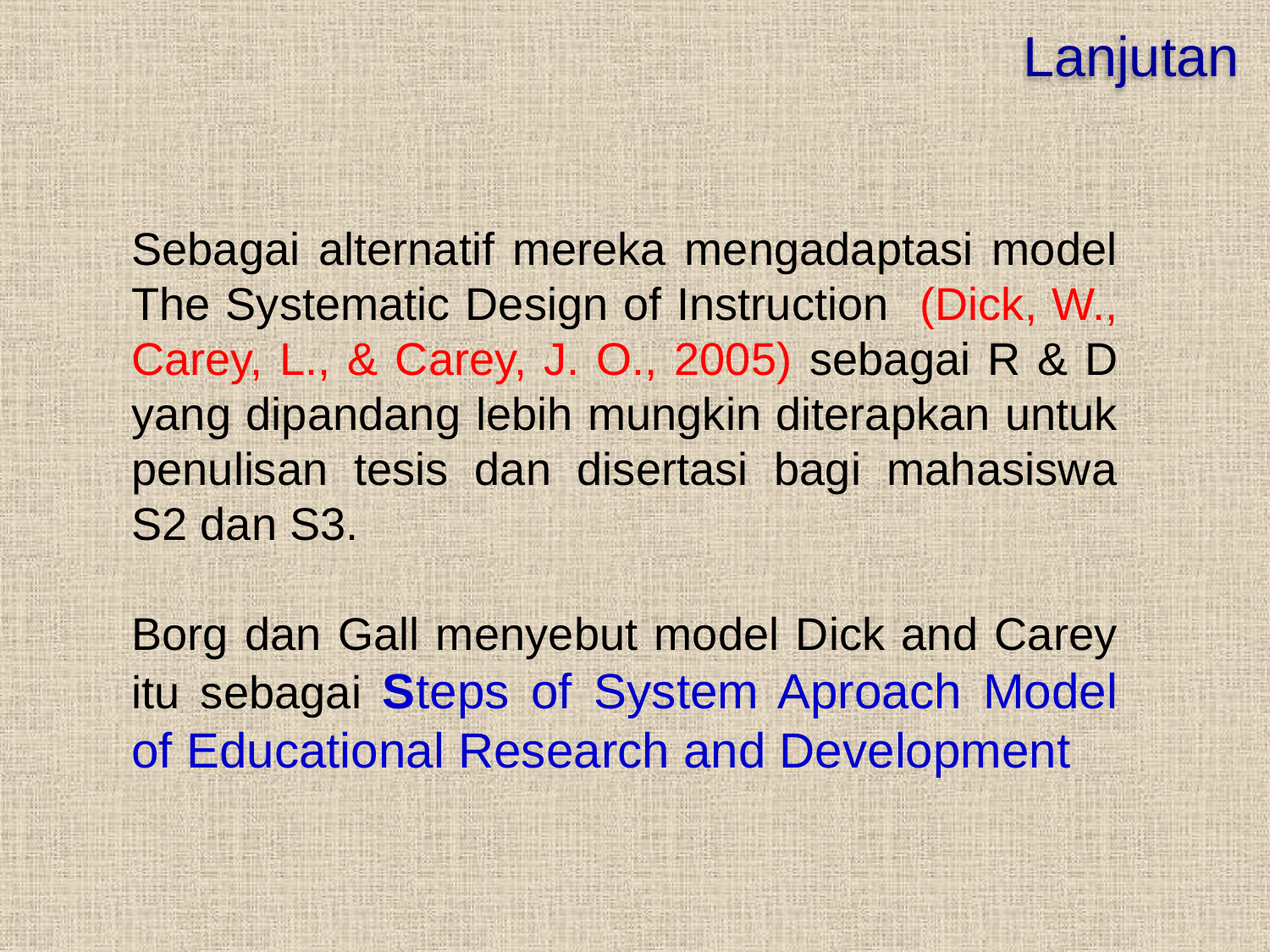

Lanjutan

Sebagai alternatif mereka mengadaptasi model The Systematic Design of Instruction  (Dick, W., Carey, L., & Carey, J. O., 2005) sebagai R & D yang dipandang lebih mungkin diterapkan untuk penulisan tesis dan disertasi bagi mahasiswa S2 dan S3.

Borg dan Gall menyebut model Dick and Carey itu sebagai Steps of System Aproach Model of Educational Research and Development